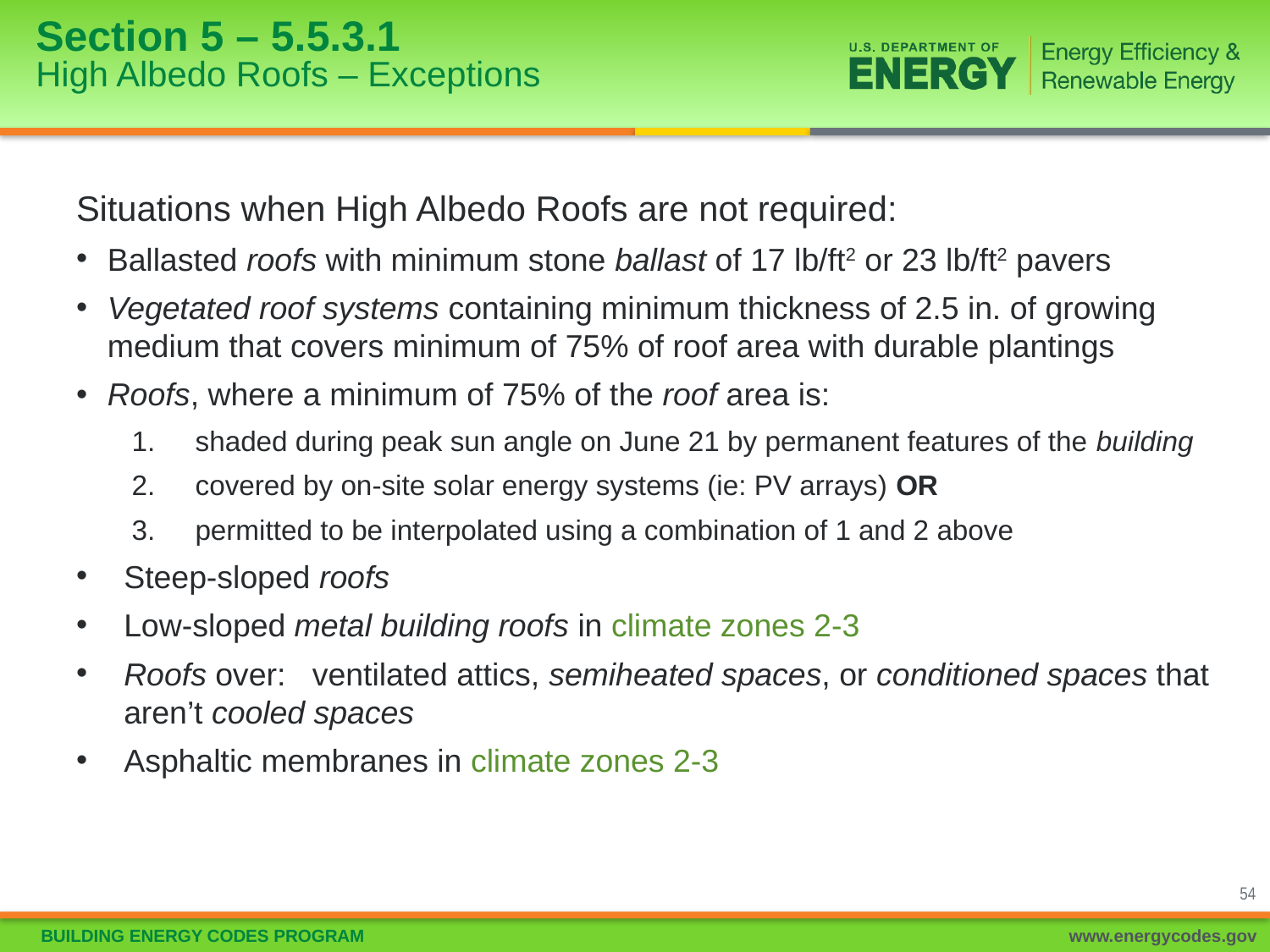

# Section 5 – 5.5.3.1 High Albedo Roofs – Exceptions
Situations when High Albedo Roofs are not required:
Ballasted roofs with minimum stone ballast of 17 lb/ft2 or 23 lb/ft2 pavers
Vegetated roof systems containing minimum thickness of 2.5 in. of growing medium that covers minimum of 75% of roof area with durable plantings
Roofs, where a minimum of 75% of the roof area is:
shaded during peak sun angle on June 21 by permanent features of the building
covered by on-site solar energy systems (ie: PV arrays) OR
permitted to be interpolated using a combination of 1 and 2 above
Steep-sloped roofs
Low-sloped metal building roofs in climate zones 2-3
Roofs over:   ventilated attics, semiheated spaces, or conditioned spaces that aren’t cooled spaces
Asphaltic membranes in climate zones 2-3